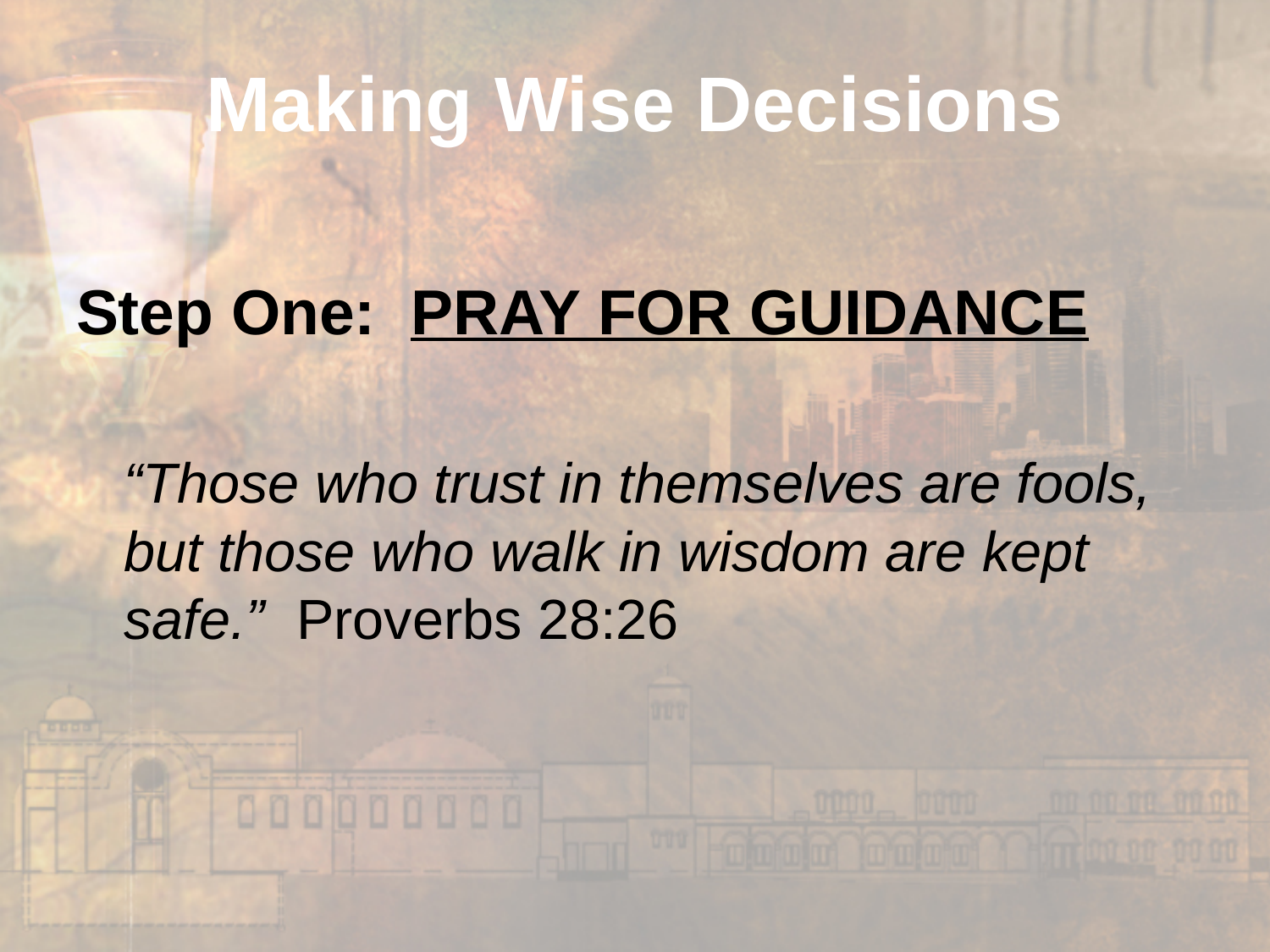

# Making Wise Decisions
Step One:  PRAY FOR GUIDANCE

	“Those who trust in themselves are fools, but those who walk in wisdom are kept safe.”  Proverbs 28:26